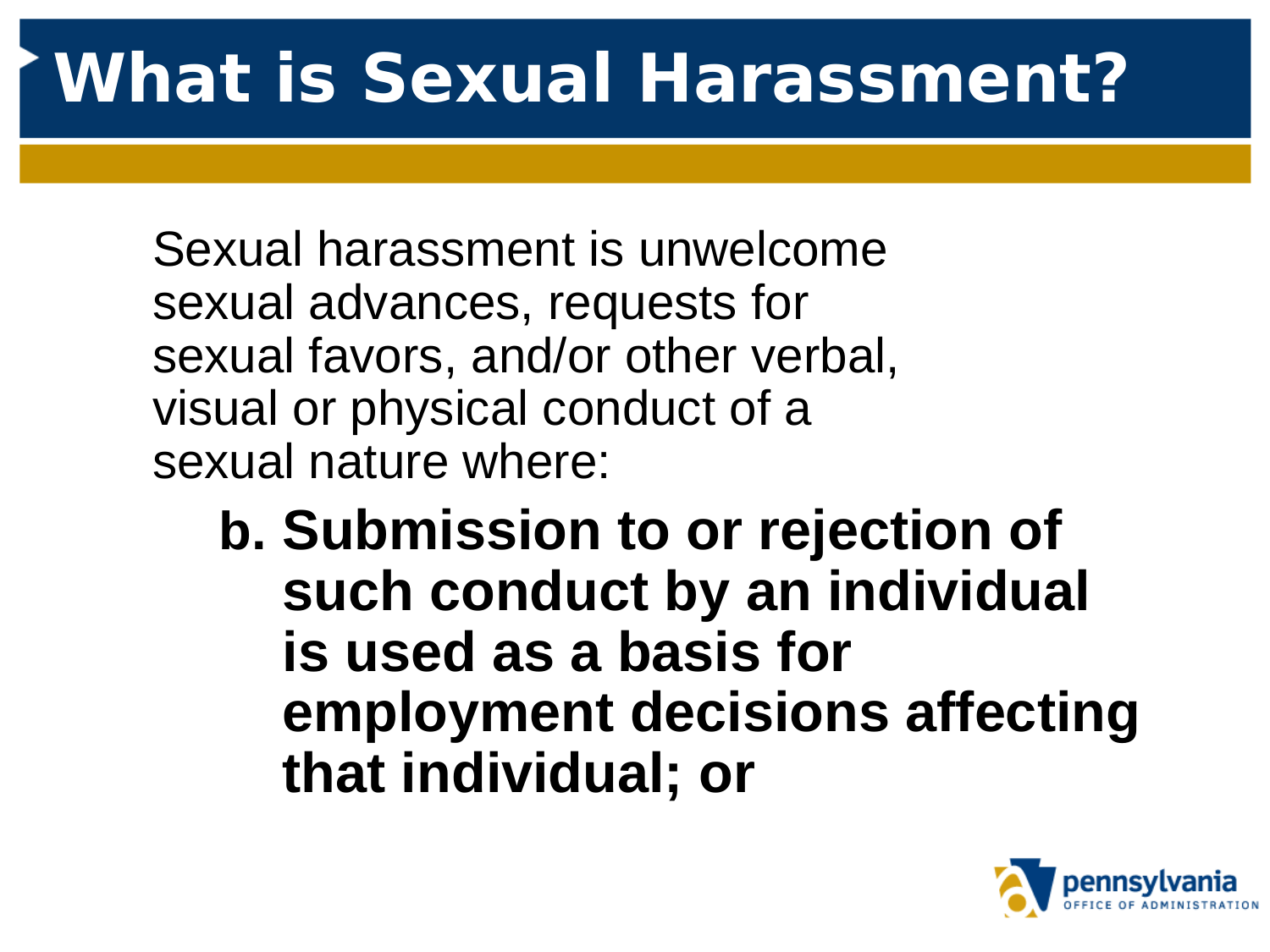

# What is Sexual Harassment?
	Sexual harassment is unwelcome
sexual advances, requests for
sexual favors, and/or other verbal,
visual or physical conduct of a
sexual nature where:
Submission to or rejection of such conduct by an individual is used as a basis for employment decisions affecting that individual; or